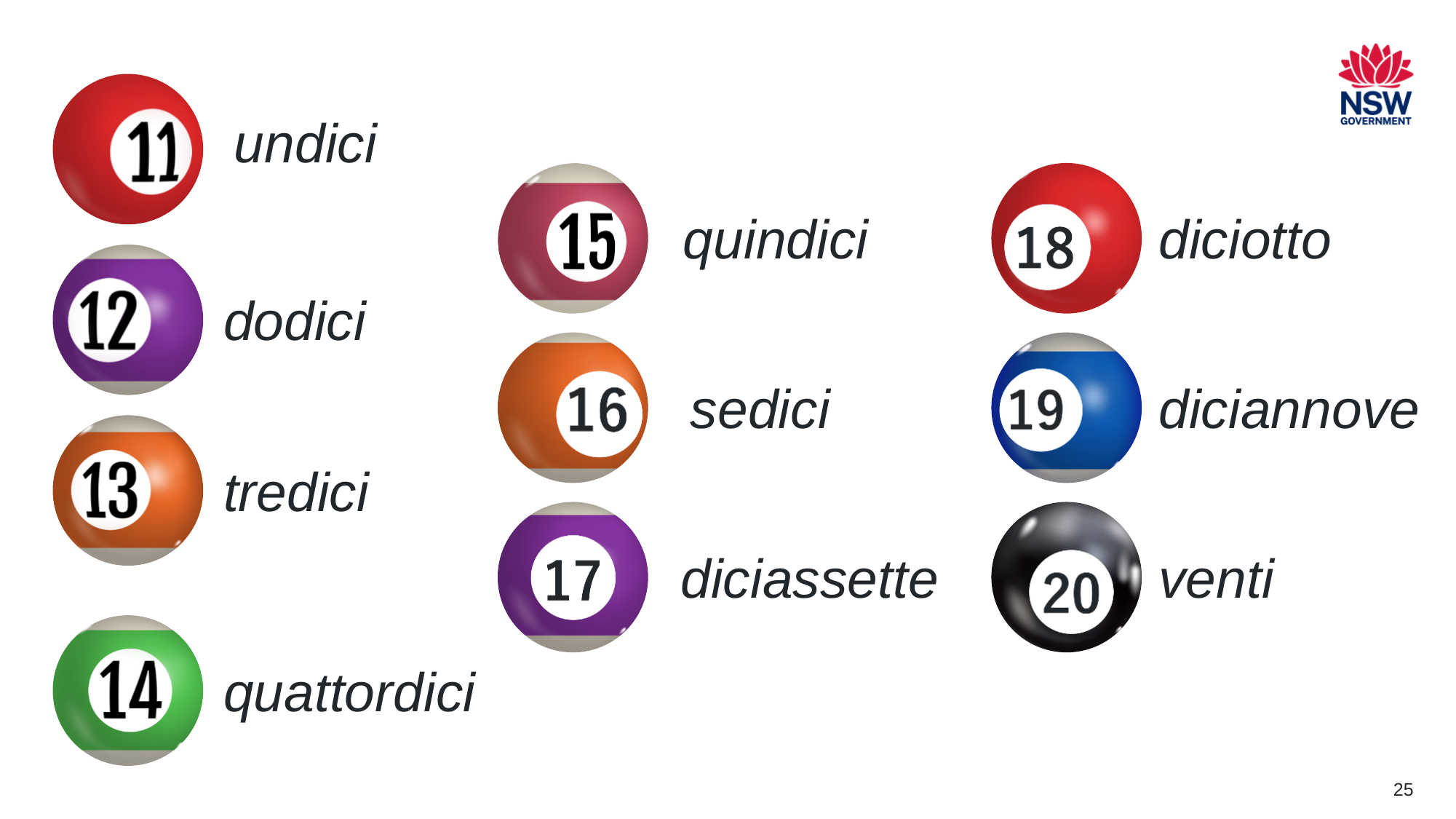

Da undici a venti (1 of 2)

undici

quindici

diciotto

dodici

sedici

diciannove

tredici

diciassette

venti

quattordici
25